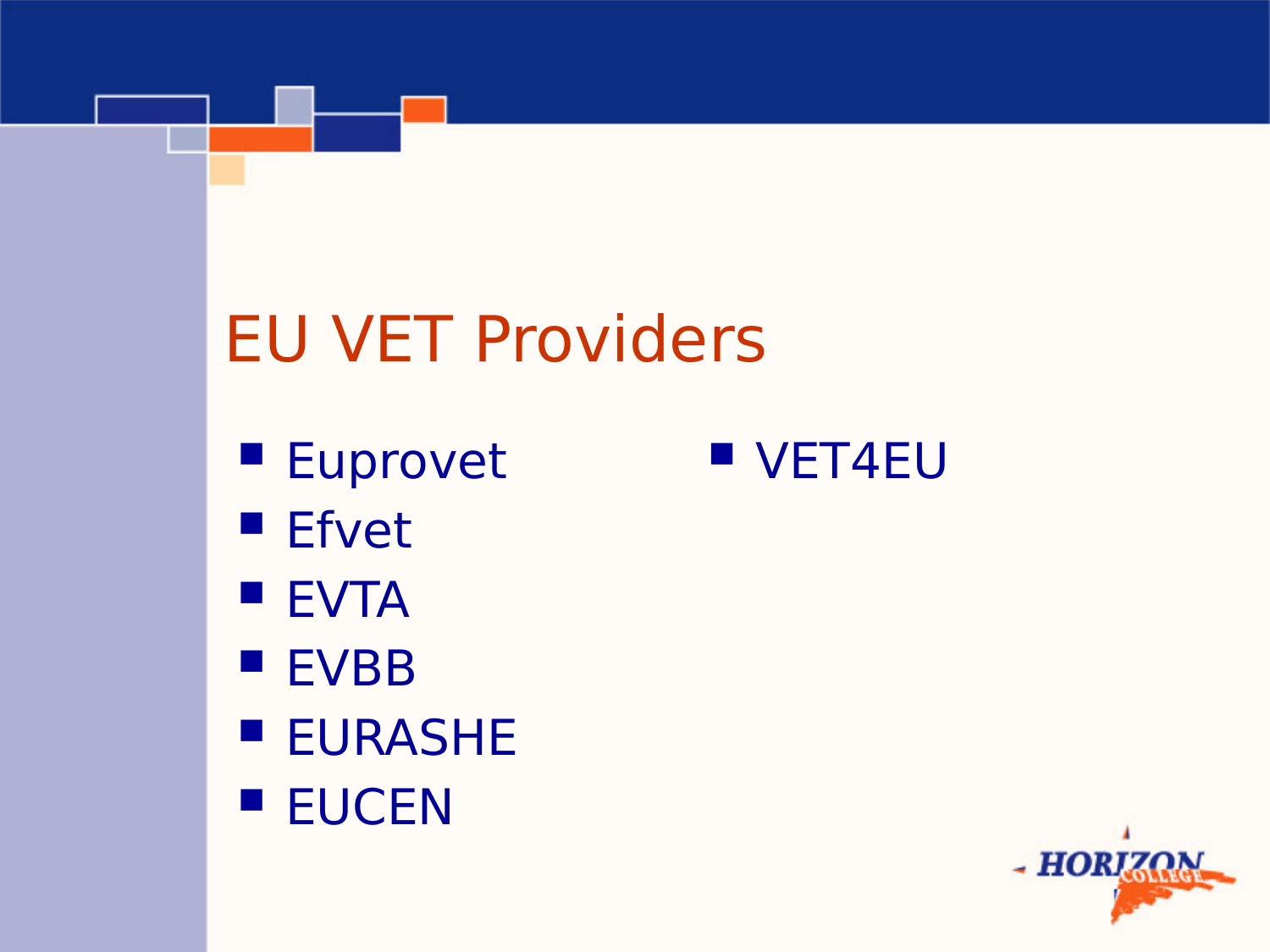

# EU VET Providers
Euprovet
Efvet
EVTA
EVBB
EURASHE
EUCEN
VET4EU